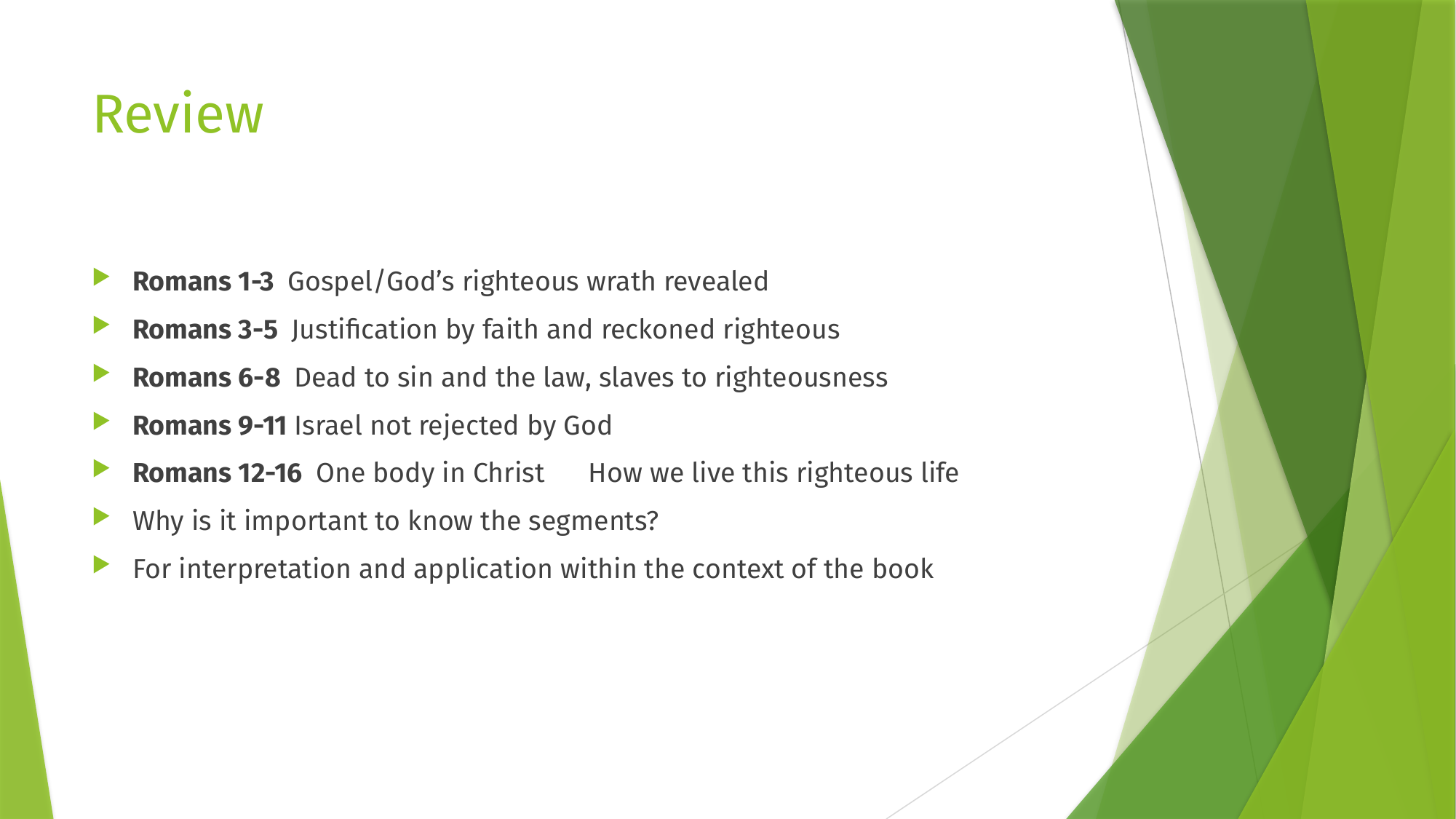

# Review
Romans 1-3  Gospel/God’s righteous wrath revealed
Romans 3-5  Justification by faith and reckoned righteous
Romans 6-8  Dead to sin and the law, slaves to righteousness
Romans 9-11 Israel not rejected by God
Romans 12-16  One body in Christ      How we live this righteous life
Why is it important to know the segments?
For interpretation and application within the context of the book